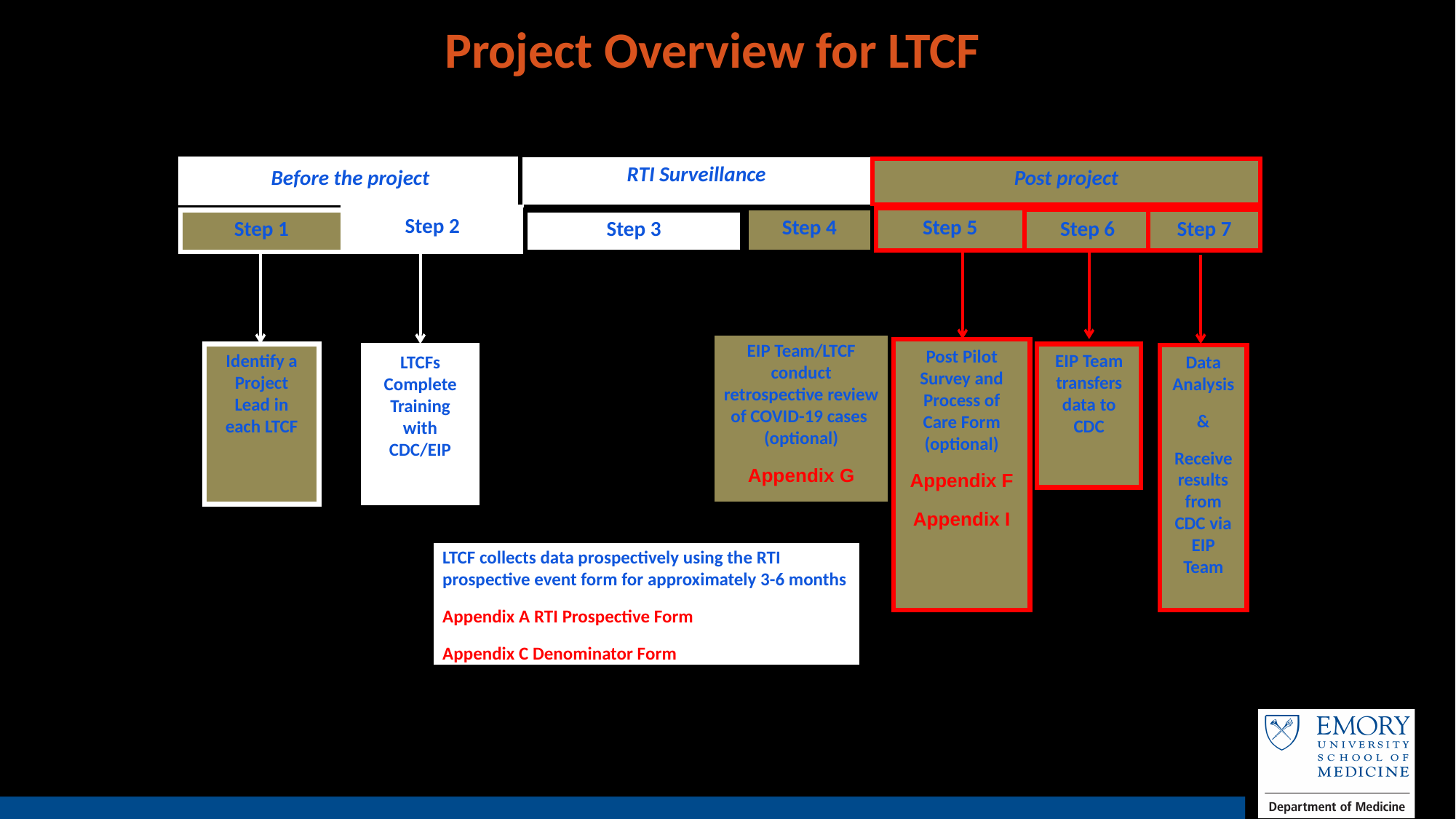

# Project Overview for LTCF
RTI Surveillance
Post project
Before the project
Step 2
Step 4
Step 5
Step 3
Step 6
Step 7
Step 1
EIP Team/LTCF conduct retrospective review of COVID-19 cases  (optional)
Appendix G

Post Pilot Survey and Process of Care Form (optional)
Appendix F
Appendix I

Identify a Project Lead in each LTCF
EIP Team transfers data to CDC
Data Analysis
&
Receive results from CDC via EIP Team
LTCFs Complete Training with CDC/EIP
LTCF collects data prospectively using the RTI prospective event form for approximately 3-6 months
Appendix A RTI Prospective Form
Appendix C Denominator Form